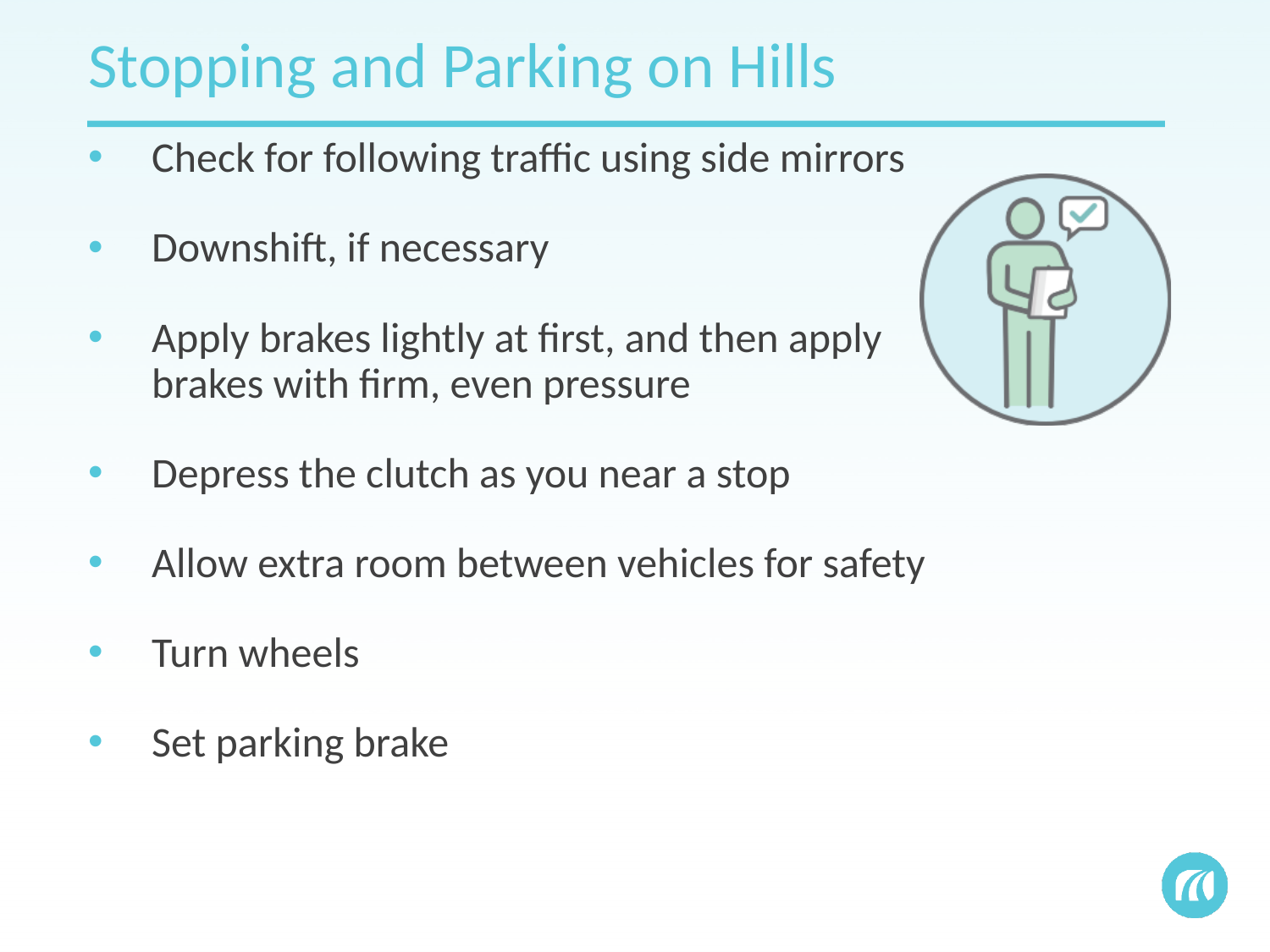

# Stopping and Parking on Hills
Check for following traffic using side mirrors
Downshift, if necessary
Apply brakes lightly at first, and then apply brakes with firm, even pressure
Depress the clutch as you near a stop
Allow extra room between vehicles for safety
Turn wheels
Set parking brake